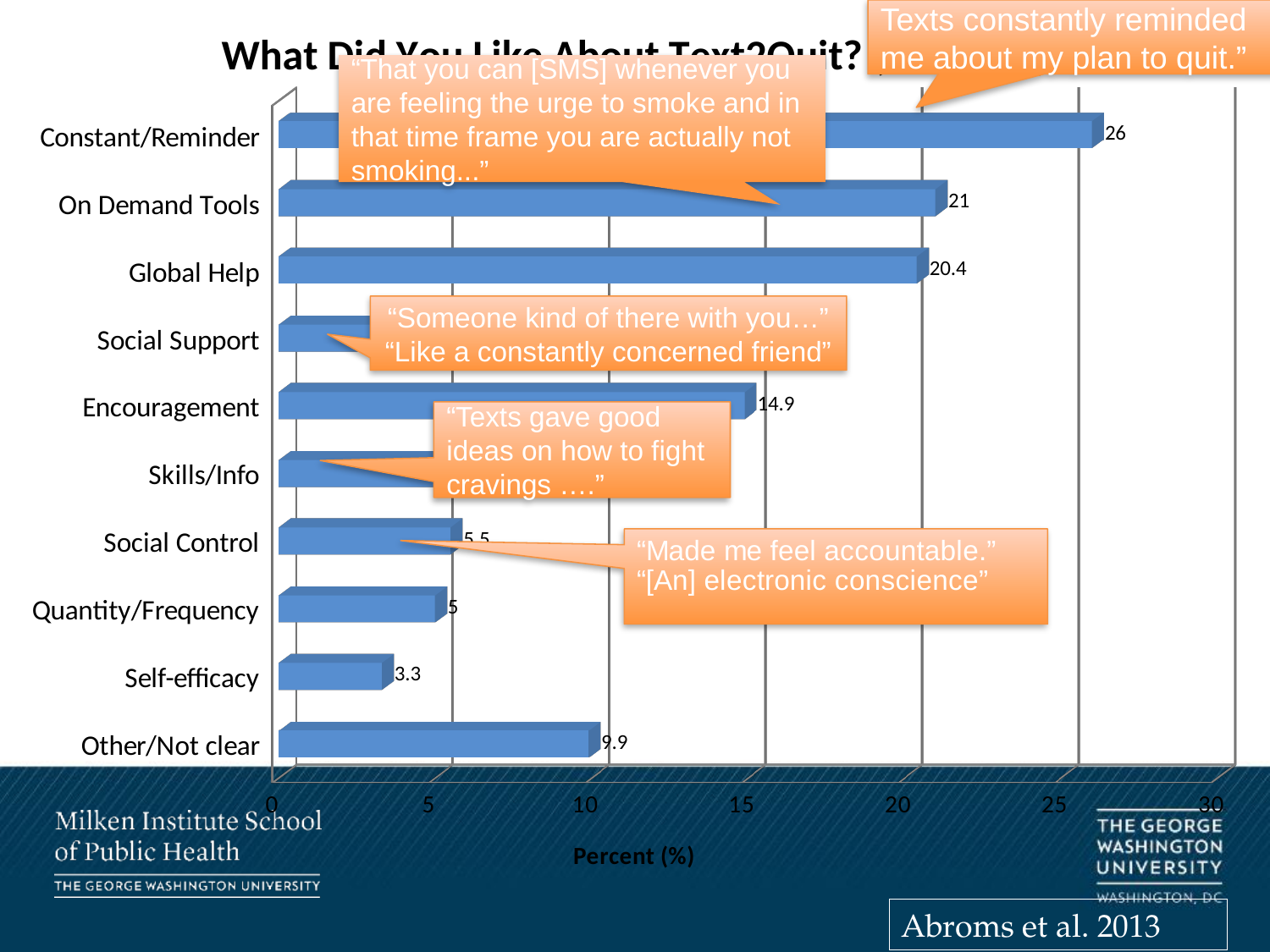

[unsupported chart]

Texts constantly reminded me about my plan to quit.”
“That you can [SMS] whenever you are feeling the urge to smoke and in that time frame you are actually not smoking...”
“Someone kind of there with you…” “Like a constantly concerned friend”
“Texts gave good ideas on how to fight cravings ….”
Abroms et al. 2013